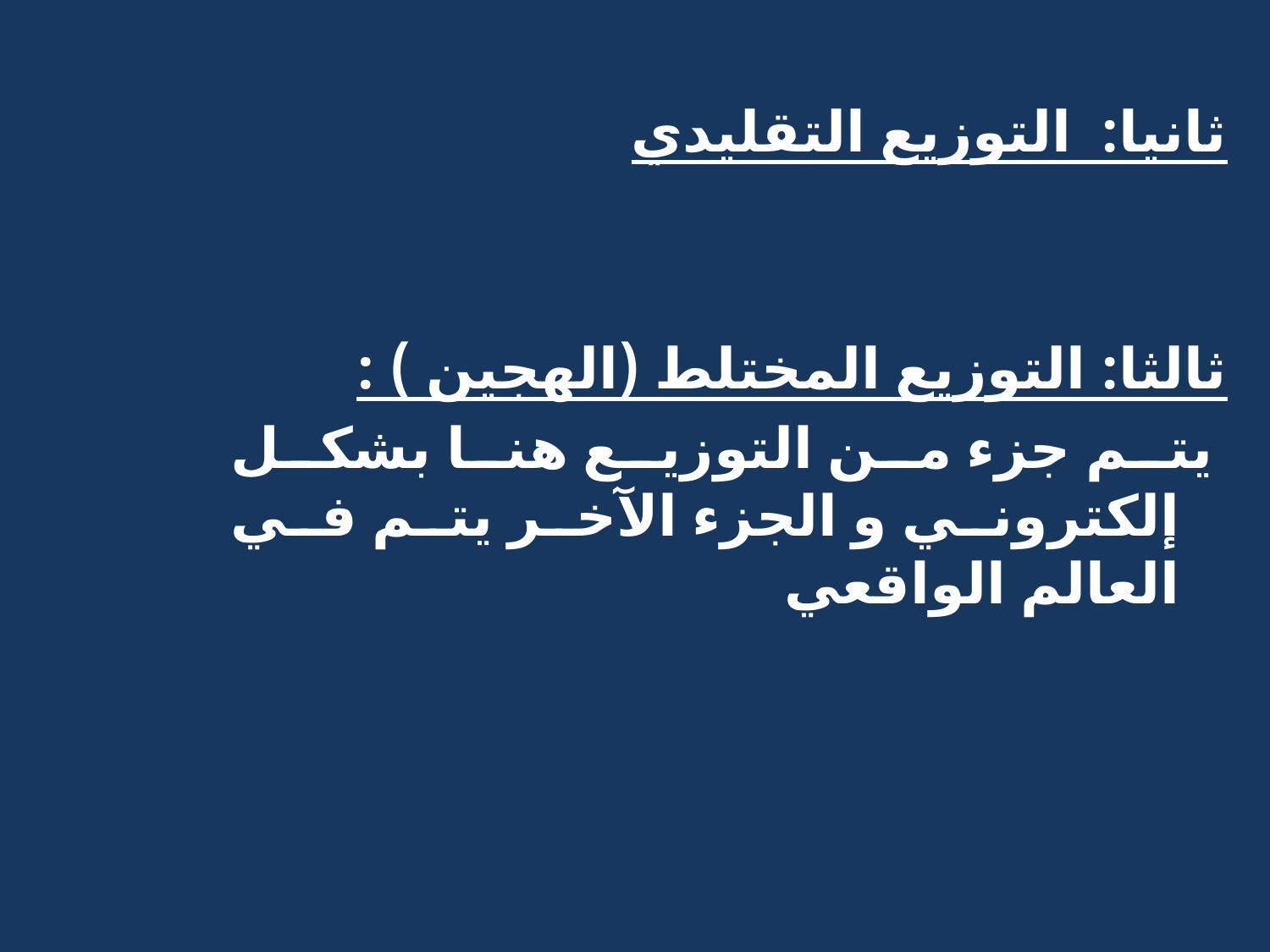

ثانيا:  التوزيع التقليدي

ثالثا: التوزيع المختلط (الهجين ) :
 يتم جزء من التوزيع هنا بشكل إلكتروني و الجزء الآخر يتم في العالم الواقعي